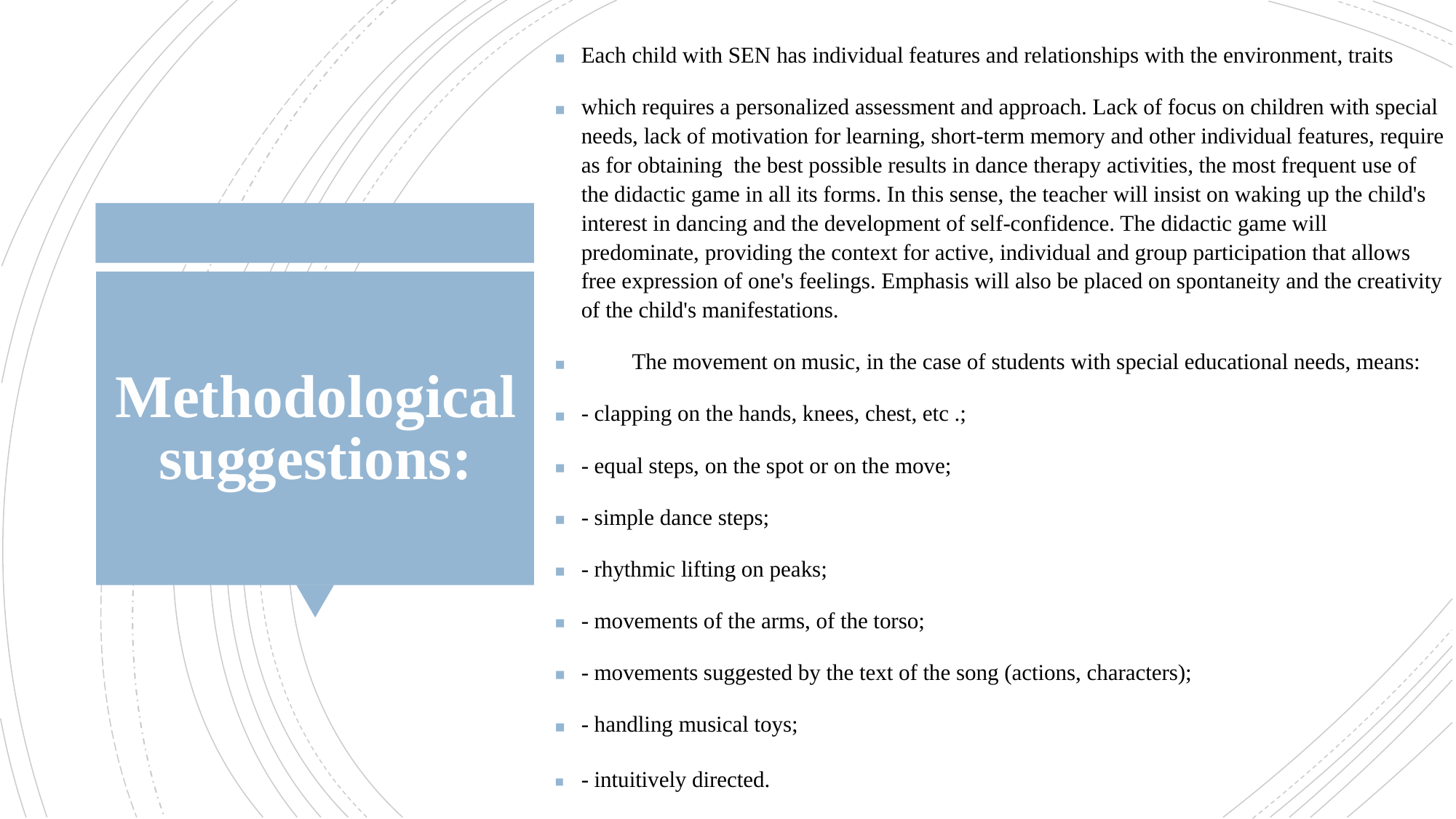

Each child with SEN has individual features and relationships with the environment, traits
which requires a personalized assessment and approach. Lack of focus on children with special needs, lack of motivation for learning, short-term memory and other individual features, require as for obtaining  the best possible results in dance therapy activities, the most frequent use of the didactic game in all its forms. In this sense, the teacher will insist on waking up the child's interest in dancing and the development of self-confidence. The didactic game will predominate, providing the context for active, individual and group participation that allows free expression of one's feelings. Emphasis will also be placed on spontaneity and the creativity of the child's manifestations.
         The movement on music, in the case of students with special educational needs, means:
- clapping on the hands, knees, chest, etc .;
- equal steps, on the spot or on the move;
- simple dance steps;
- rhythmic lifting on peaks;
- movements of the arms, of the torso;
- movements suggested by the text of the song (actions, characters);
- handling musical toys;
- intuitively directed.
# Methodological suggestions: